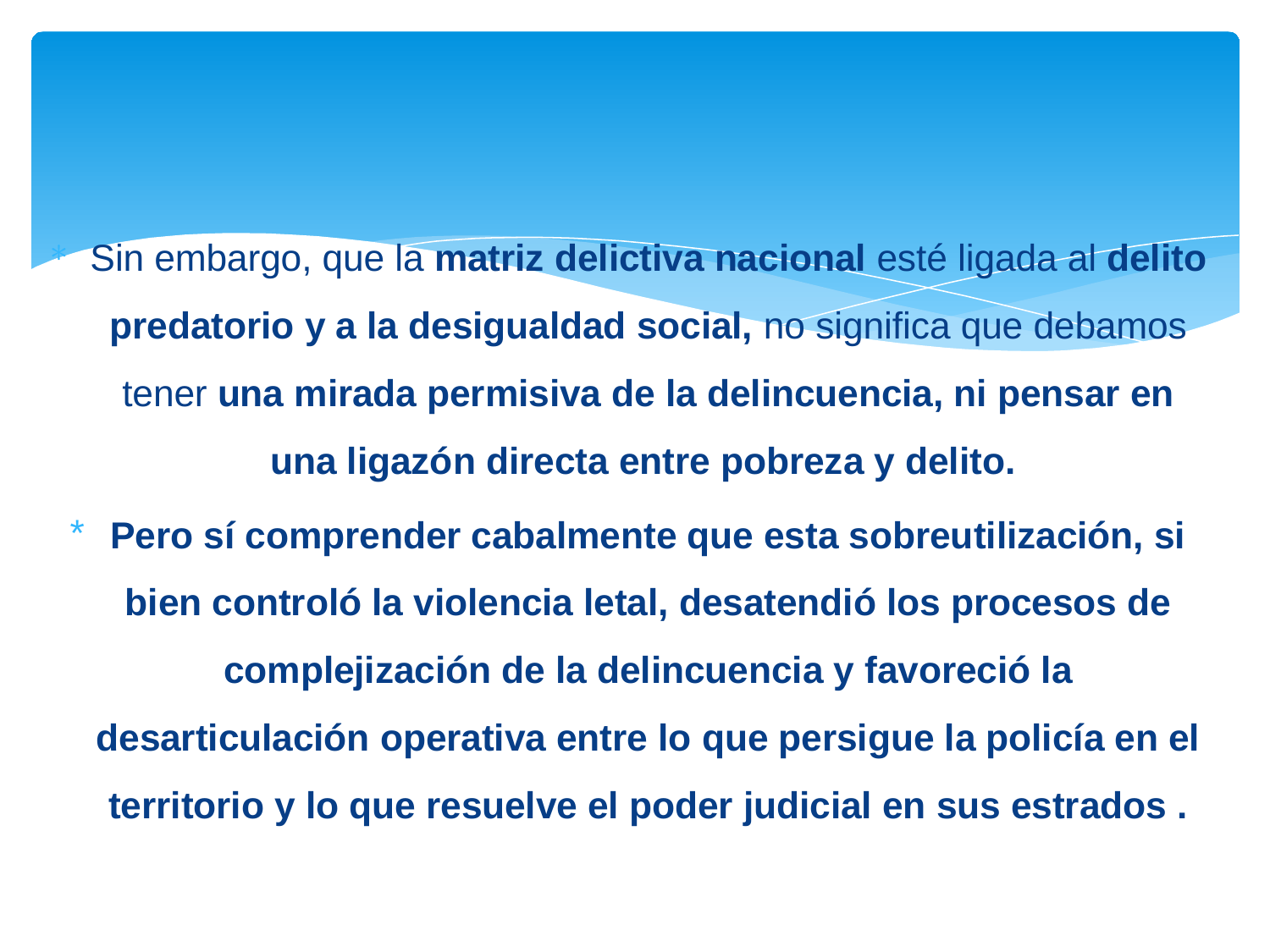

Sin embargo, que la matriz delictiva nacional esté ligada al delito predatorio y a la desigualdad social, no significa que debamos tener una mirada permisiva de la delincuencia, ni pensar en una ligazón directa entre pobreza y delito.
Pero sí comprender cabalmente que esta sobreutilización, si bien controló la violencia letal, desatendió los procesos de complejización de la delincuencia y favoreció la desarticulación operativa entre lo que persigue la policía en el territorio y lo que resuelve el poder judicial en sus estrados .